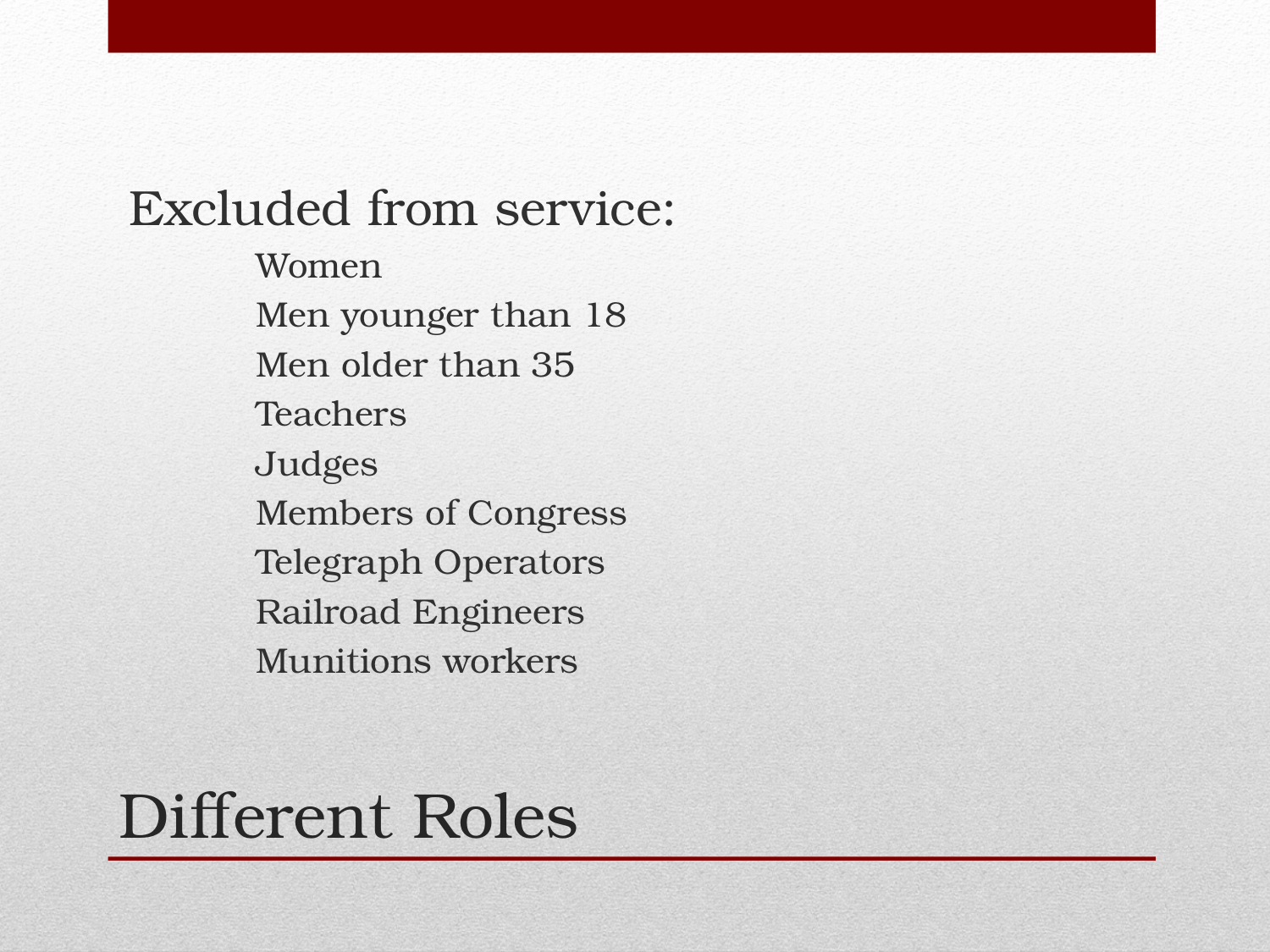

Excluded from service:
	Women
	Men younger than 18
	Men older than 35
	Teachers
	Judges
	Members of Congress
	Telegraph Operators
	Railroad Engineers
	Munitions workers
# Different Roles